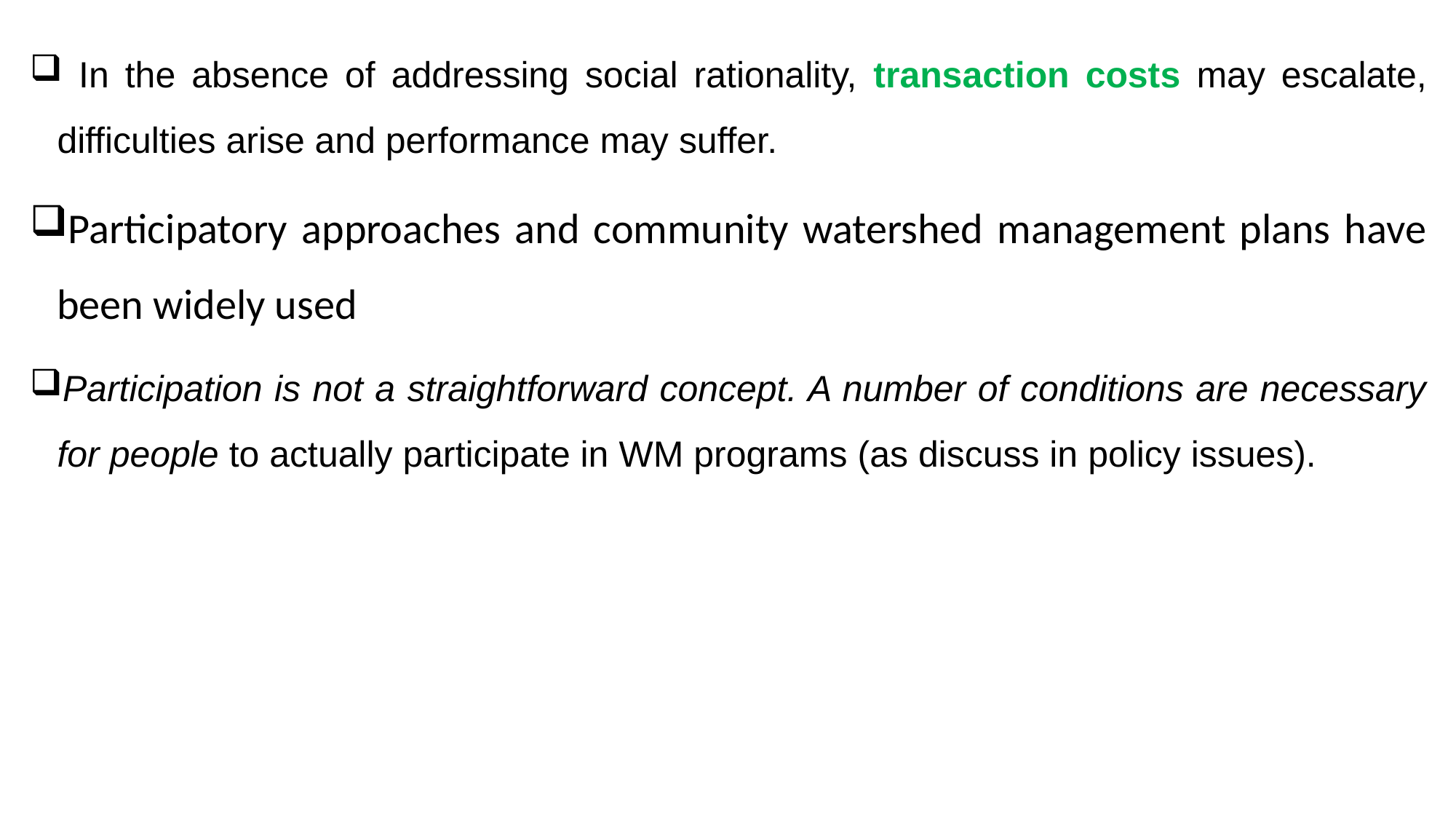

In the absence of addressing social rationality, transaction costs may escalate, difficulties arise and performance may suffer.
Participatory approaches and community watershed management plans have been widely used
Participation is not a straightforward concept. A number of conditions are necessary for people to actually participate in WM programs (as discuss in policy issues).